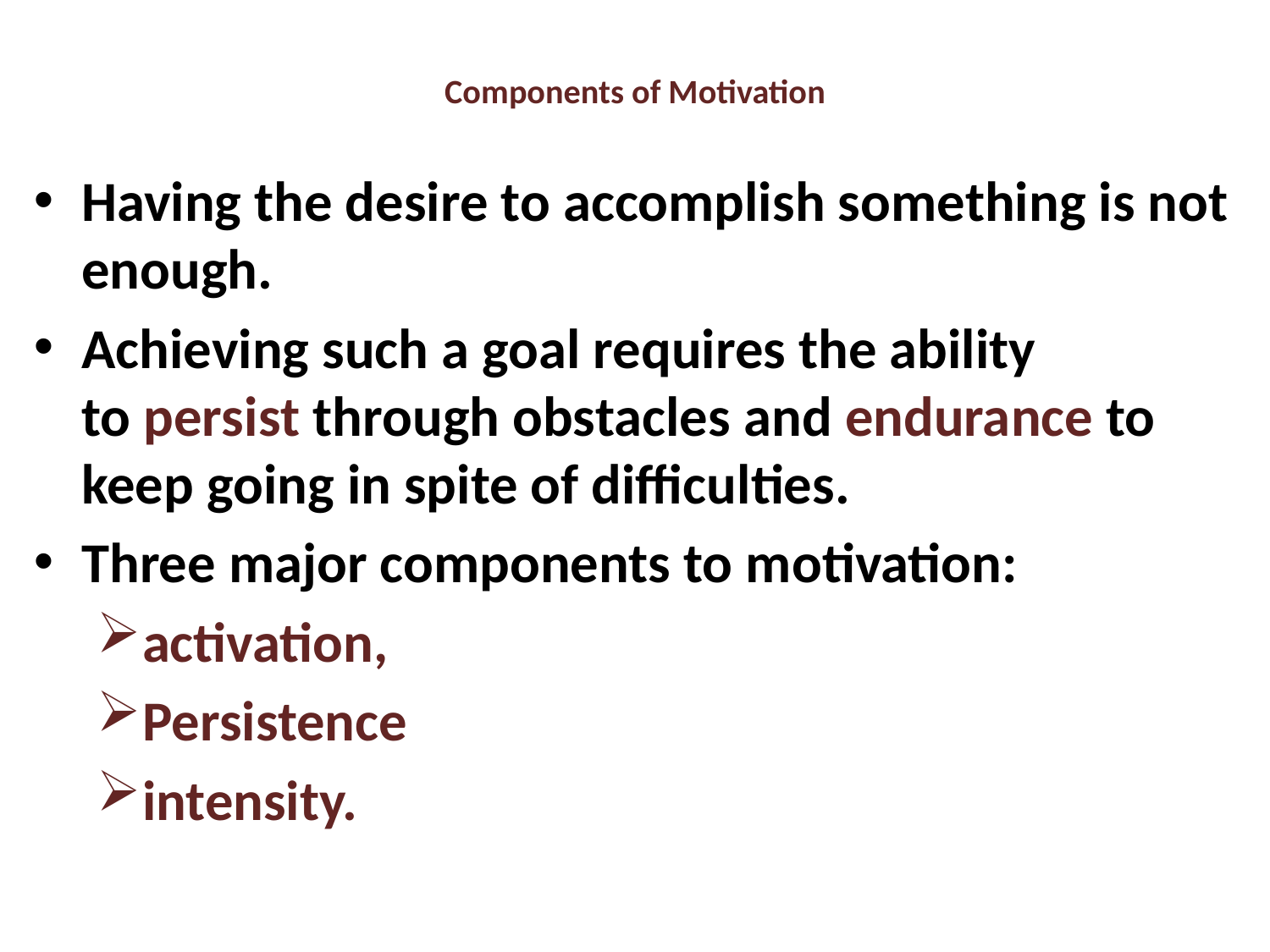

# Components of Motivation
Having the desire to accomplish something is not enough.
Achieving such a goal requires the ability to persist through obstacles and endurance to keep going in spite of difficulties.
Three major components to motivation:
activation,
Persistence
intensity.